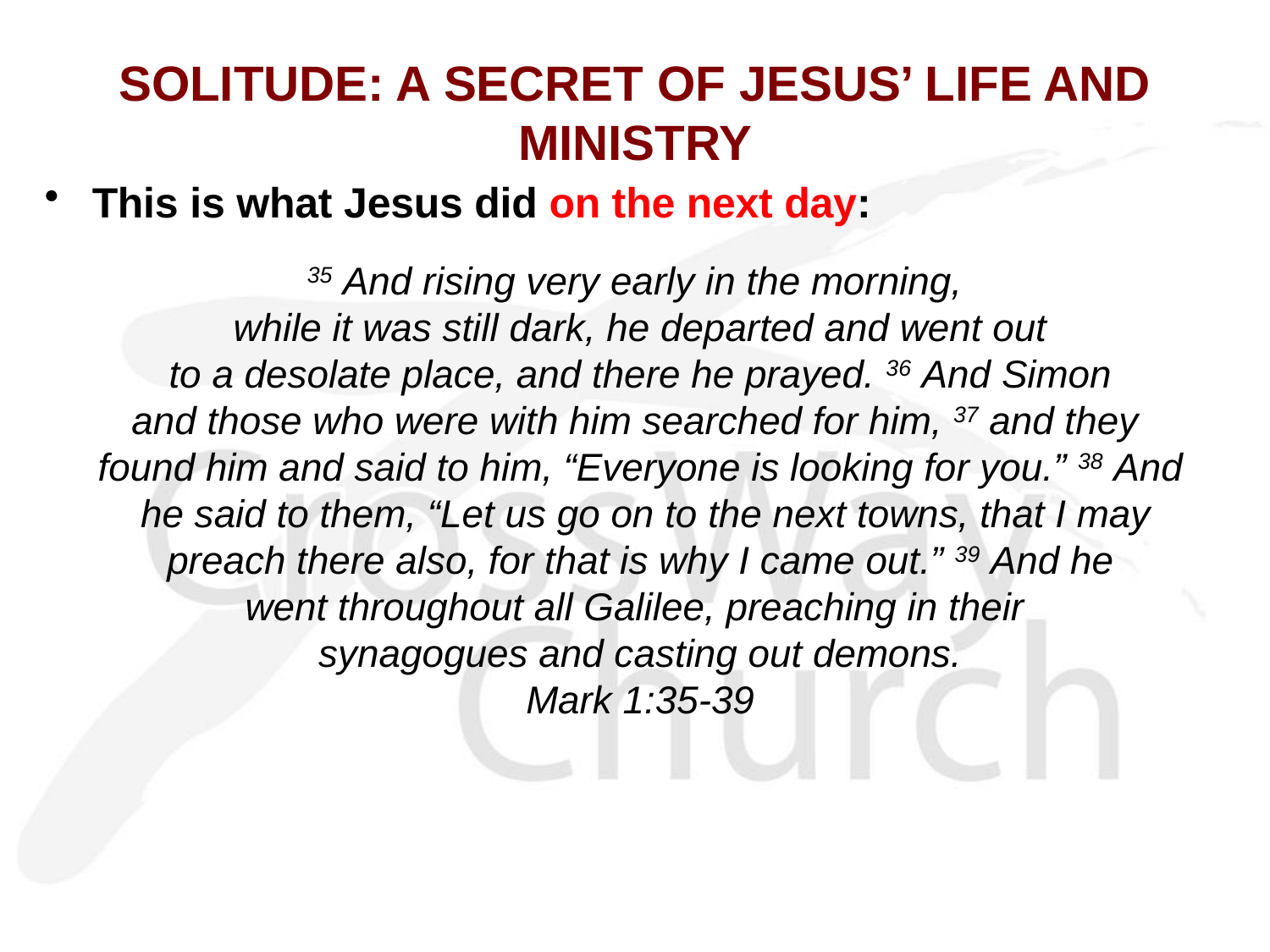

# SOLITUDE: A SECRET OF JESUS’ LIFE AND MINISTRY
This is what Jesus did on the next day:

35 And rising very early in the morning,
while it was still dark, he departed and went out
 to a desolate place, and there he prayed. 36 And Simon
and those who were with him searched for him, 37 and they
found him and said to him, “Everyone is looking for you.” 38 And
 he said to them, “Let us go on to the next towns, that I may
 preach there also, for that is why I came out.” 39 And he
went throughout all Galilee, preaching in their
synagogues and casting out demons.
Mark 1:35-39